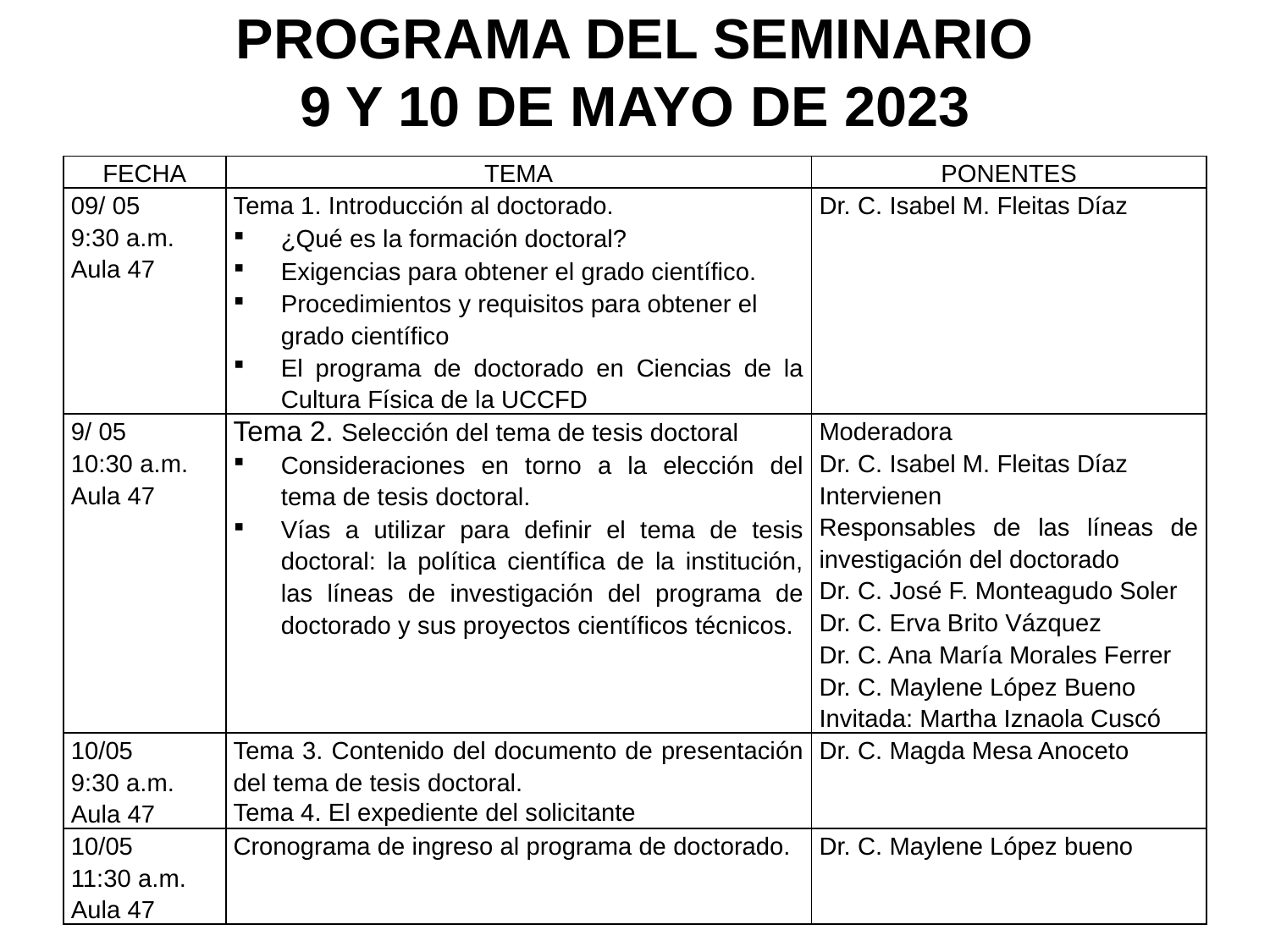

# PROGRAMA DEL SEMINARIO 9 Y 10 DE MAYO DE 2023
| FECHA | TEMA | PONENTES |
| --- | --- | --- |
| 09/ 05 9:30 a.m. Aula 47 | Tema 1. Introducción al doctorado. ¿Qué es la formación doctoral? Exigencias para obtener el grado científico. Procedimientos y requisitos para obtener el grado científico El programa de doctorado en Ciencias de la Cultura Física de la UCCFD | Dr. C. Isabel M. Fleitas Díaz |
| 9/ 05 10:30 a.m. Aula 47 | Tema 2. Selección del tema de tesis doctoral Consideraciones en torno a la elección del tema de tesis doctoral. Vías a utilizar para definir el tema de tesis doctoral: la política científica de la institución, las líneas de investigación del programa de doctorado y sus proyectos científicos técnicos. | Moderadora Dr. C. Isabel M. Fleitas Díaz Intervienen Responsables de las líneas de investigación del doctorado Dr. C. José F. Monteagudo Soler Dr. C. Erva Brito Vázquez Dr. C. Ana María Morales Ferrer Dr. C. Maylene López Bueno Invitada: Martha Iznaola Cuscó |
| 10/05 9:30 a.m. Aula 47 | Tema 3. Contenido del documento de presentación del tema de tesis doctoral. Tema 4. El expediente del solicitante | Dr. C. Magda Mesa Anoceto |
| 10/05 11:30 a.m. Aula 47 | Cronograma de ingreso al programa de doctorado. | Dr. C. Maylene López bueno |